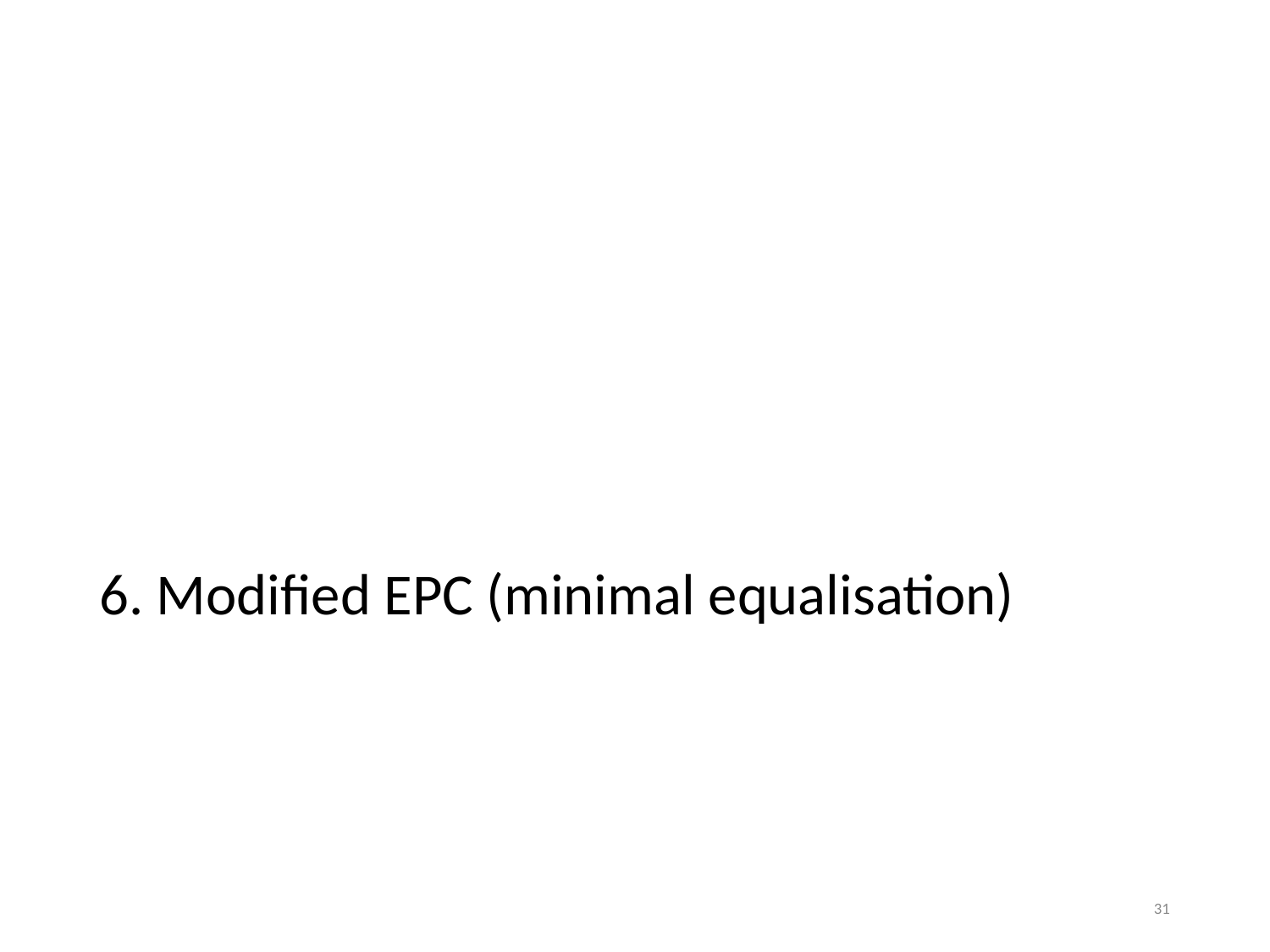

# 6. Modified EPC (minimal equalisation)

31